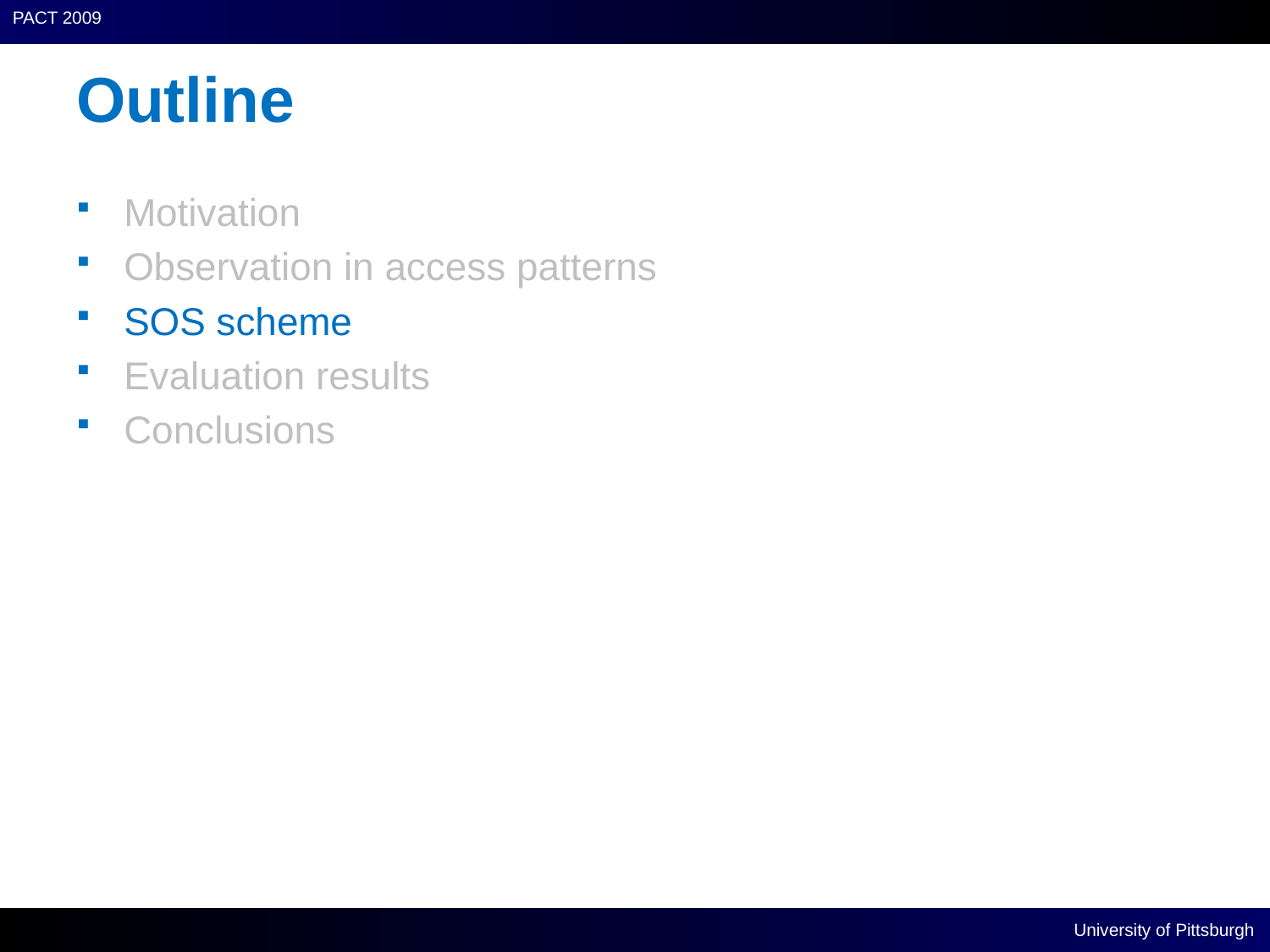

# Outline
Motivation
Observation in access patterns
SOS scheme
Evaluation results
Conclusions